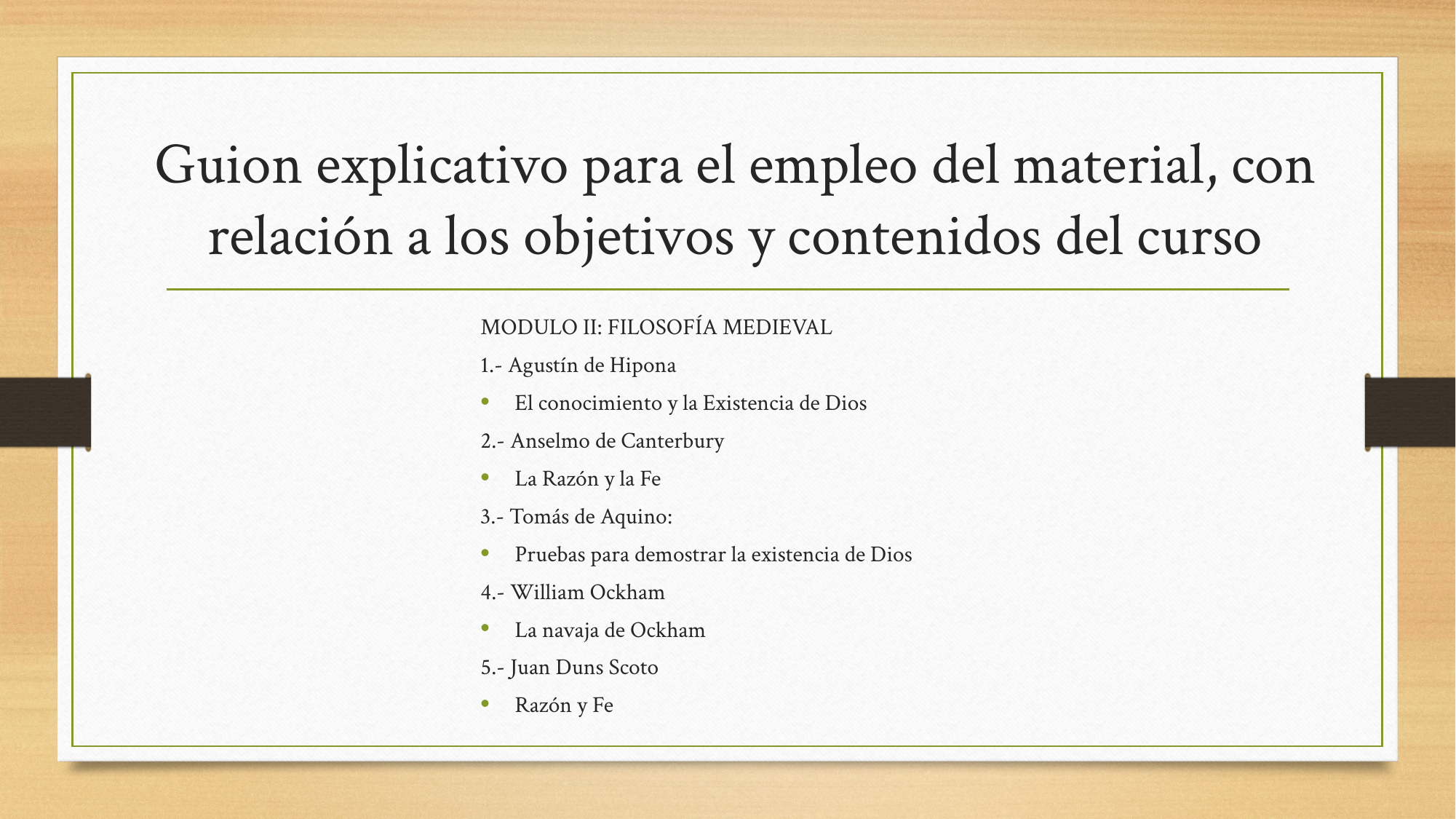

# Guion explicativo para el empleo del material, con relación a los objetivos y contenidos del curso
MODULO II: FILOSOFÍA MEDIEVAL
1.- Agustín de Hipona
El conocimiento y la Existencia de Dios
2.- Anselmo de Canterbury
La Razón y la Fe
3.- Tomás de Aquino:
Pruebas para demostrar la existencia de Dios
4.- William Ockham
La navaja de Ockham
5.- Juan Duns Scoto
Razón y Fe